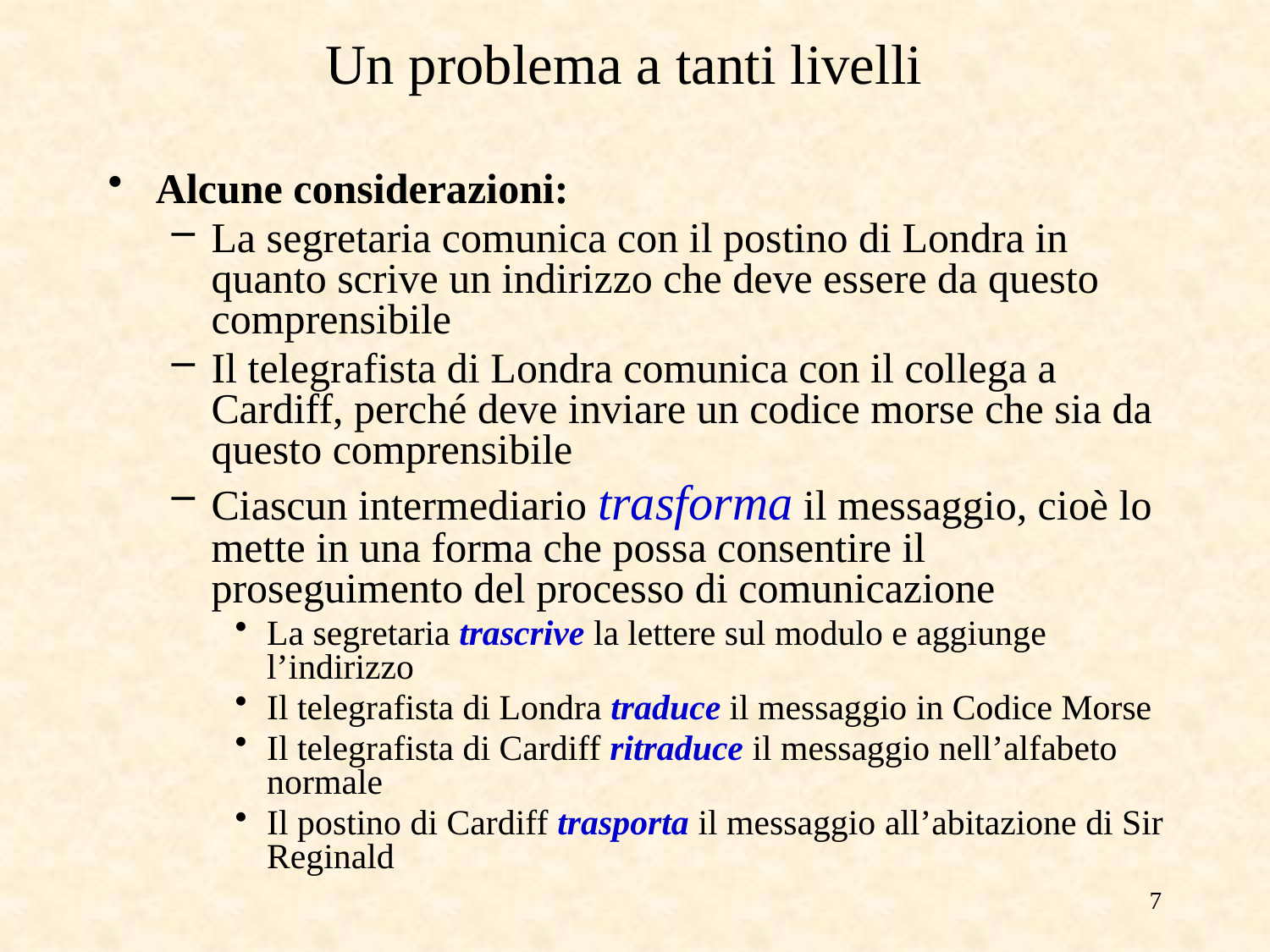

# Un problema a tanti livelli

Alcune considerazioni:
La segretaria comunica con il postino di Londra in quanto scrive un indirizzo che deve essere da questo comprensibile
Il telegrafista di Londra comunica con il collega a Cardiff, perché deve inviare un codice morse che sia da questo comprensibile
Ciascun intermediario trasforma il messaggio, cioè lo mette in una forma che possa consentire il proseguimento del processo di comunicazione
La segretaria trascrive la lettere sul modulo e aggiunge l’indirizzo
Il telegrafista di Londra traduce il messaggio in Codice Morse
Il telegrafista di Cardiff ritraduce il messaggio nell’alfabeto normale
Il postino di Cardiff trasporta il messaggio all’abitazione di Sir Reginald

7